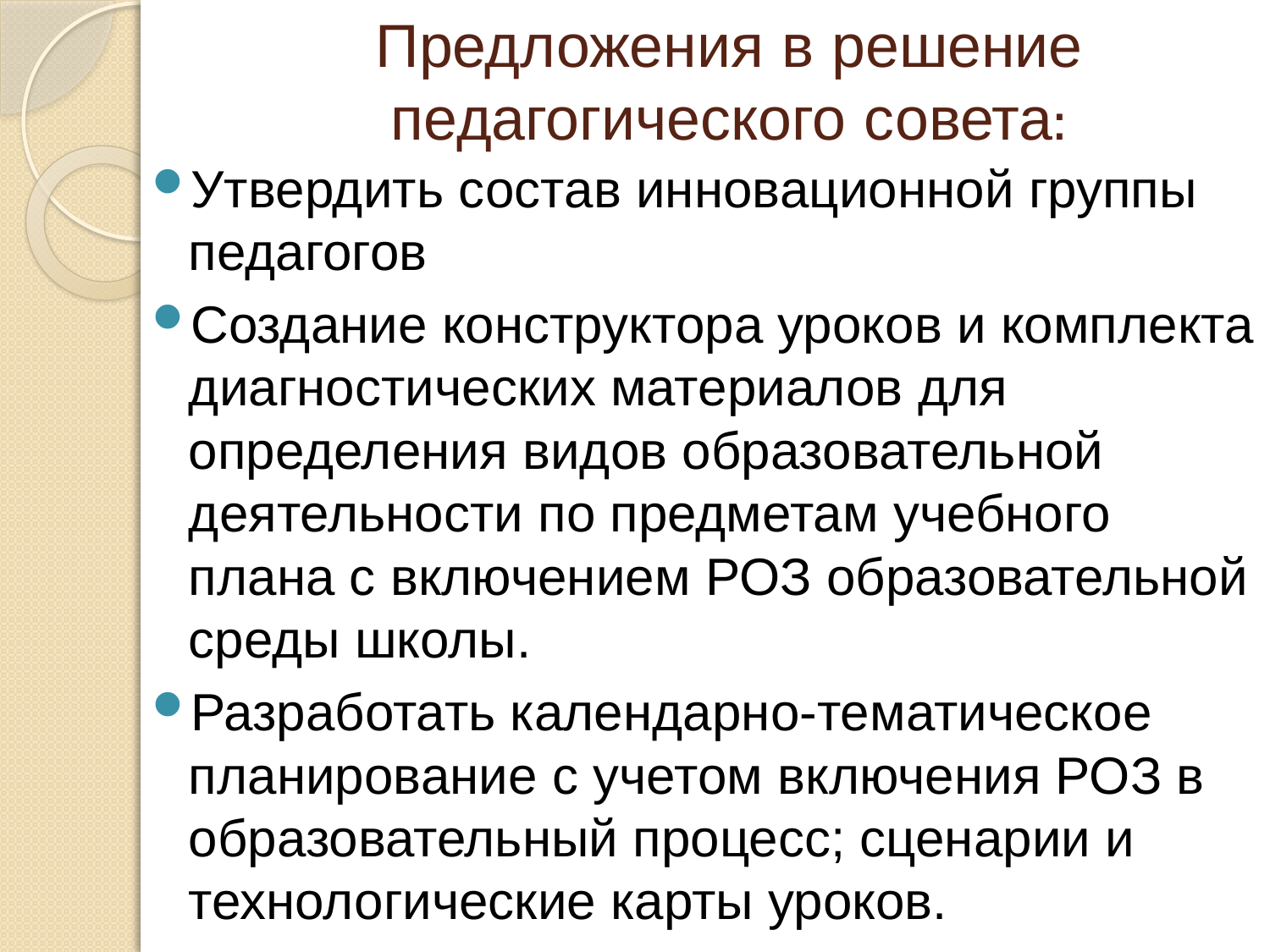

# Предложения в решение педагогического совета:
Утвердить состав инновационной группы педагогов
Создание конструктора уроков и комплекта диагностических материалов для определения видов образовательной деятельности по предметам учебного плана с включением РОЗ образовательной среды школы.
Разработать календарно-тематическое планирование с учетом включения РОЗ в образовательный процесс; сценарии и технологические карты уроков.